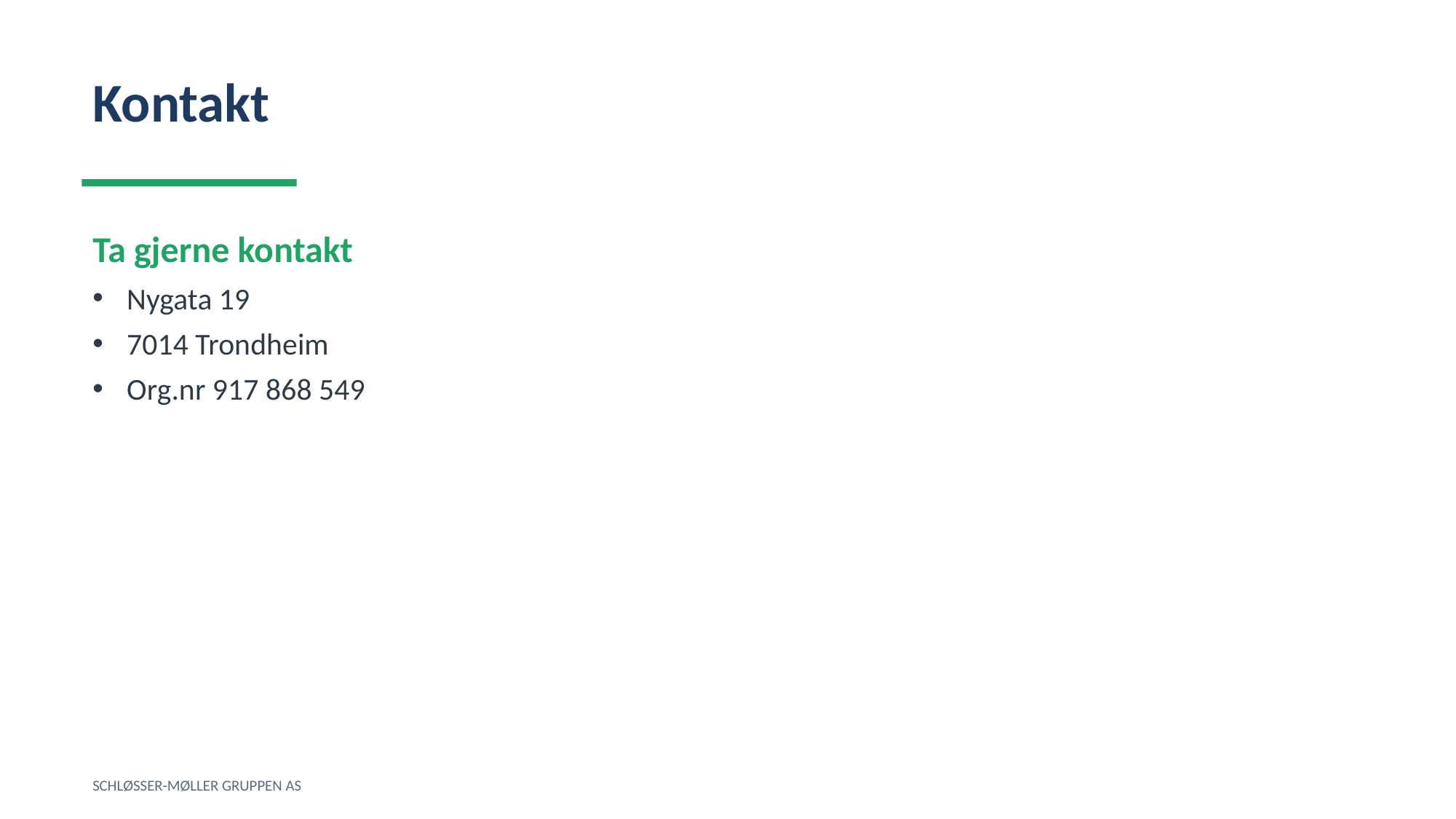

Kontakt

Ta gjerne kontakt
Nygata 19
7014 Trondheim
Org.nr 917 868 549
SCHLØSSER-MØLLER GRUPPEN AS